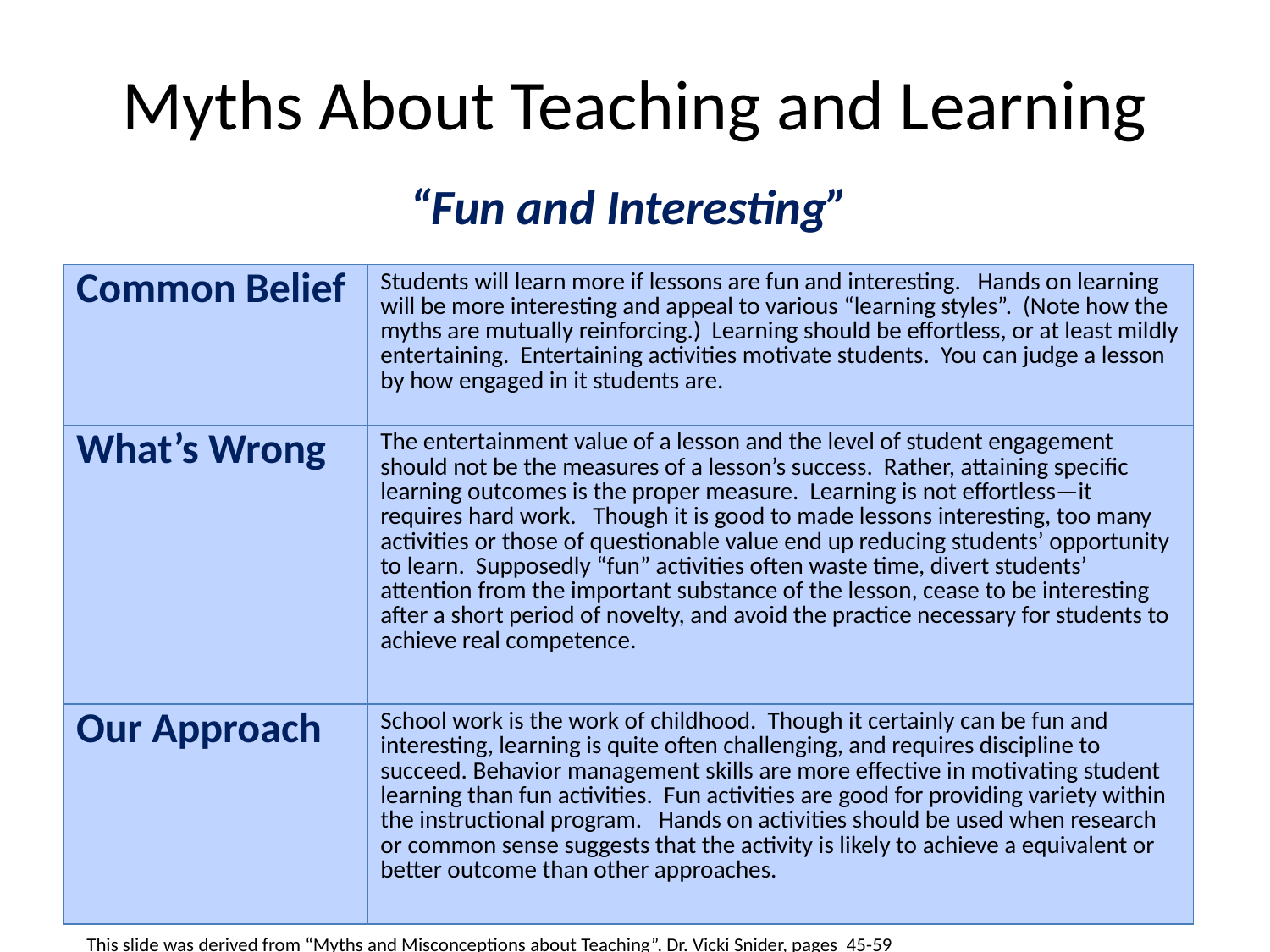

Myths About Teaching and Learning
“Fun and Interesting”
| Common Belief | Students will learn more if lessons are fun and interesting. Hands on learning will be more interesting and appeal to various “learning styles”. (Note how the myths are mutually reinforcing.) Learning should be effortless, or at least mildly entertaining. Entertaining activities motivate students. You can judge a lesson by how engaged in it students are. |
| --- | --- |
| What’s Wrong | The entertainment value of a lesson and the level of student engagement should not be the measures of a lesson’s success. Rather, attaining specific learning outcomes is the proper measure. Learning is not effortless—it requires hard work. Though it is good to made lessons interesting, too many activities or those of questionable value end up reducing students’ opportunity to learn. Supposedly “fun” activities often waste time, divert students’ attention from the important substance of the lesson, cease to be interesting after a short period of novelty, and avoid the practice necessary for students to achieve real competence. |
| Our Approach | School work is the work of childhood. Though it certainly can be fun and interesting, learning is quite often challenging, and requires discipline to succeed. Behavior management skills are more effective in motivating student learning than fun activities. Fun activities are good for providing variety within the instructional program. Hands on activities should be used when research or common sense suggests that the activity is likely to achieve a equivalent or better outcome than other approaches. |
This slide was derived from “Myths and Misconceptions about Teaching”, Dr. Vicki Snider, pages  45-59